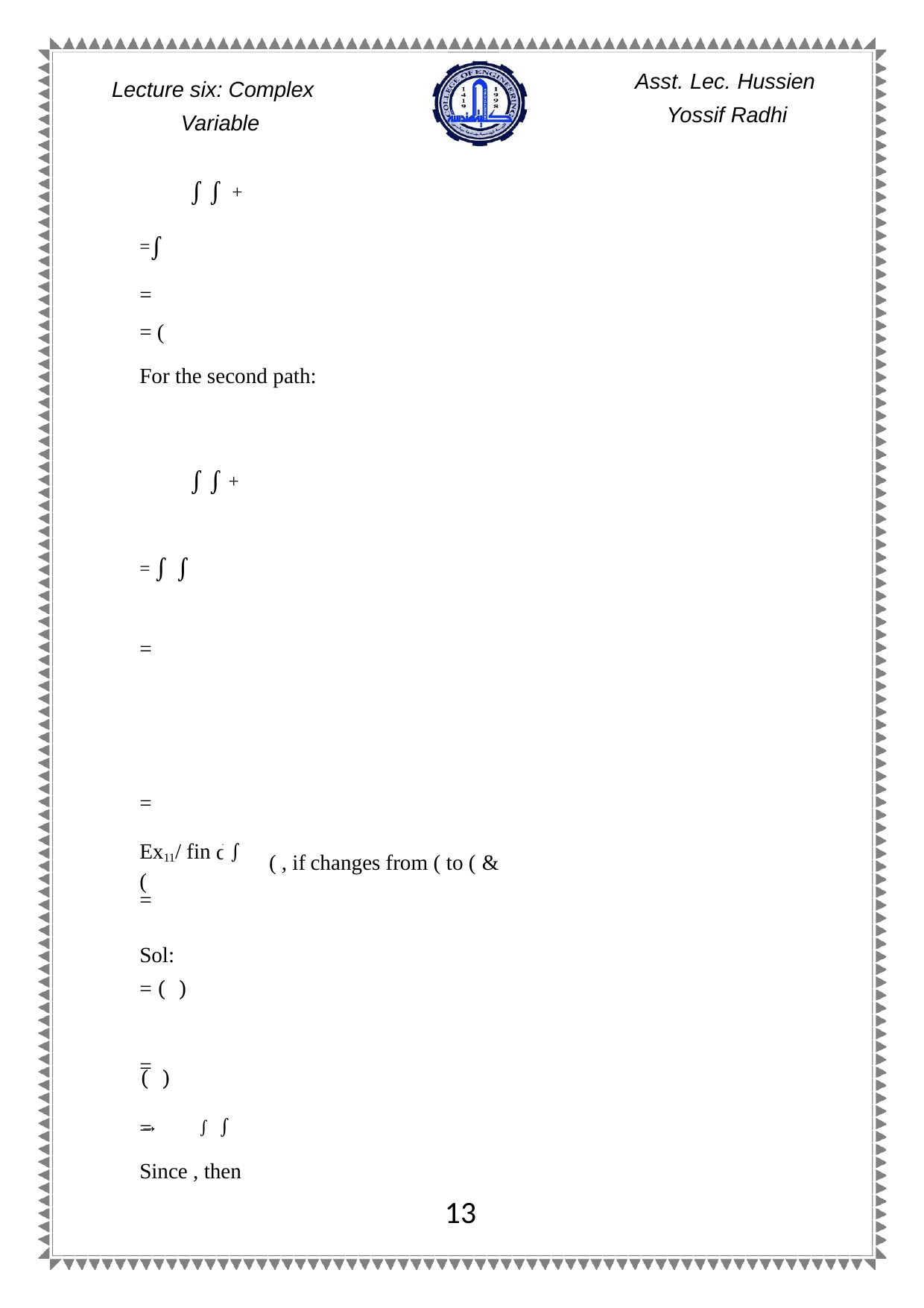

Asst. Lec. Hussien  Yossif Radhi
Lecture six: Complex  Variable
    ∫ ∫ +

=∫

=

= (
For the second path:

    ∫ ∫ +

= ∫ ∫

=

=
=
= ( )
                        ( )
=

Ex11/ fin  (
Sol:
( , if changes from ( to ( &
∫
d

=
→	∫ ∫
Since , then

13